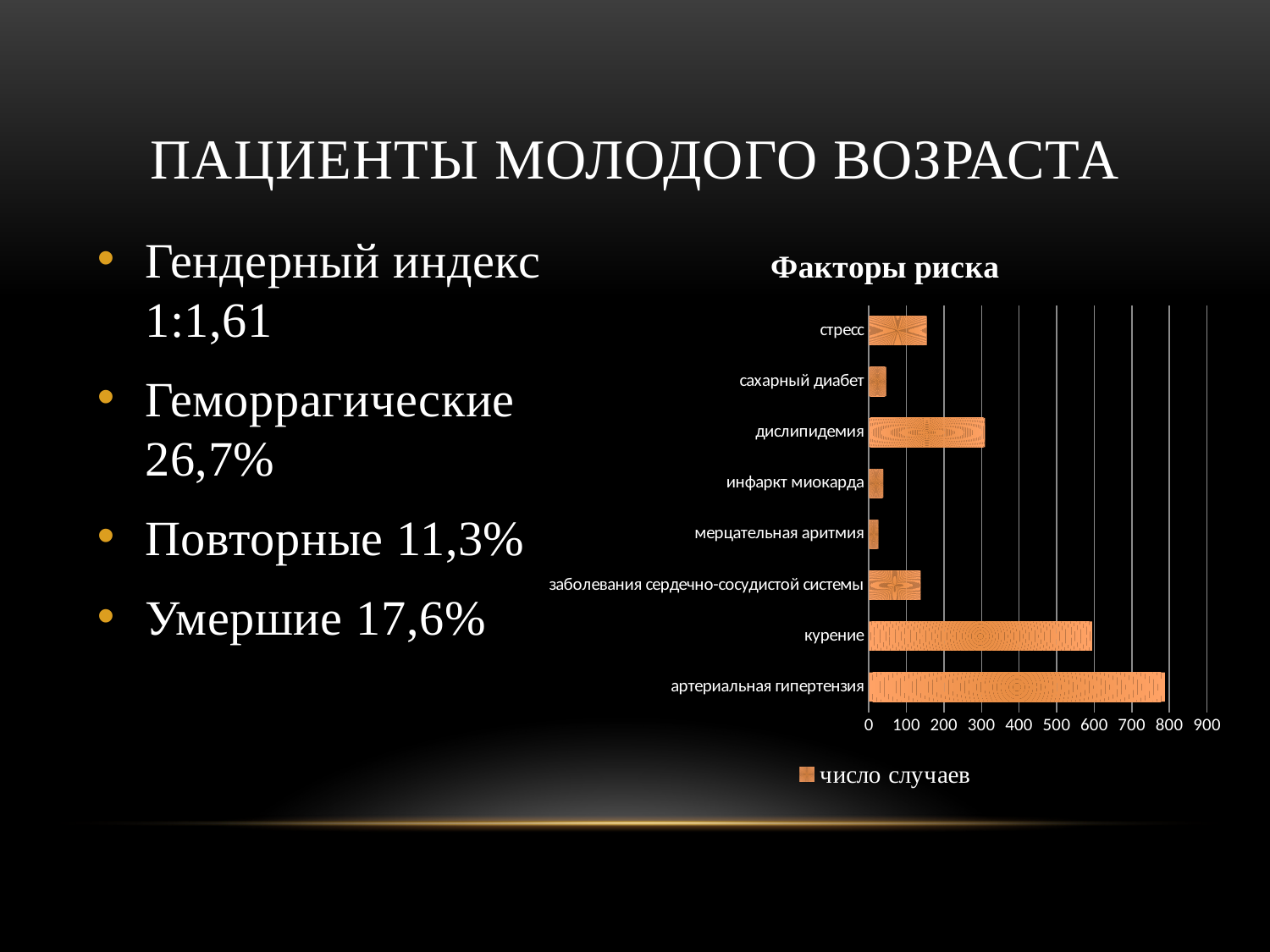

# Пациенты молодого возраста
Гендерный индекс 1:1,61
Геморрагические 26,7%
Повторные 11,3%
Умершие 17,6%

### Chart: Факторы риска

| Category | число случаев |
|---|---|
| артериальная гипертензия | 788.0 |
| курение | 594.0 |
| заболевания сердечно-сосудистой системы | 138.0 |
| мерцательная аритмия | 25.0 |
| инфаркт миокарда | 38.0 |
| дислипидемия | 309.0 |
| сахарный диабет | 46.0 |
| стресс | 154.0 |